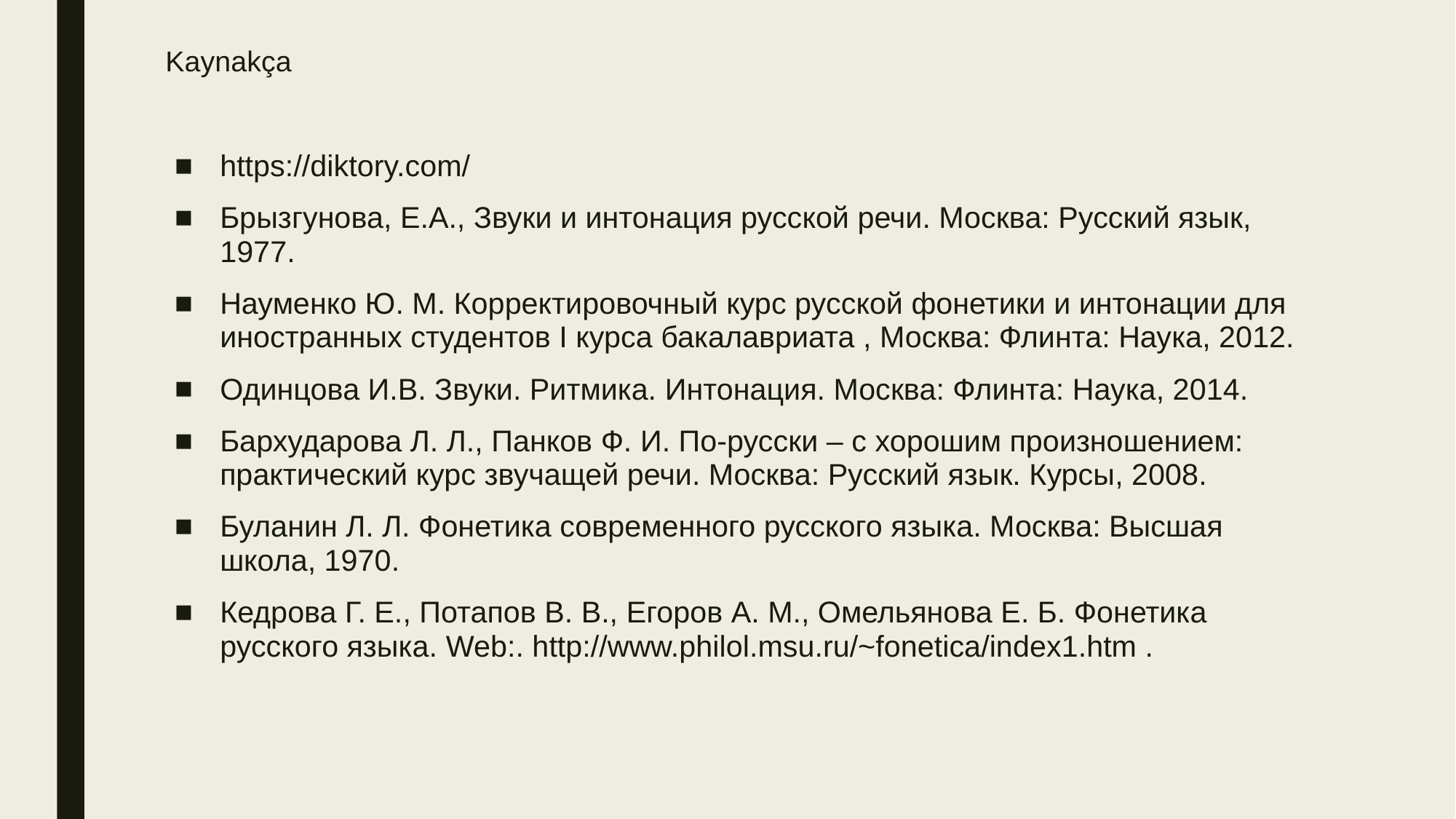

# Kaynakça
https://diktory.com/
Брызгунова, Е.А., Звуки и интонация русской речи. Москва: Русский язык, 1977.
Науменко Ю. М. Корректировочный курс русской фонетики и интонации для иностранных студентов I курса бакалавриата , Москва: Флинта: Наука, 2012.
Одинцова И.В. Звуки. Ритмика. Интонация. Москва: Флинта: Наука, 2014.
Бархударова Л. Л., Панков Ф. И. По-русски – с хорошим произношением: практический курс звучащей речи. Москва: Русский язык. Курсы, 2008.
Буланин Л. Л. Фонетика современного русского языка. Москва: Высшая школа, 1970.
Кедрова Г. Е., Потапов В. В., Егоров А. М., Омельянова Е. Б. Фонетика русского языка. Web:. http://www.philol.msu.ru/~fonetica/index1.htm .